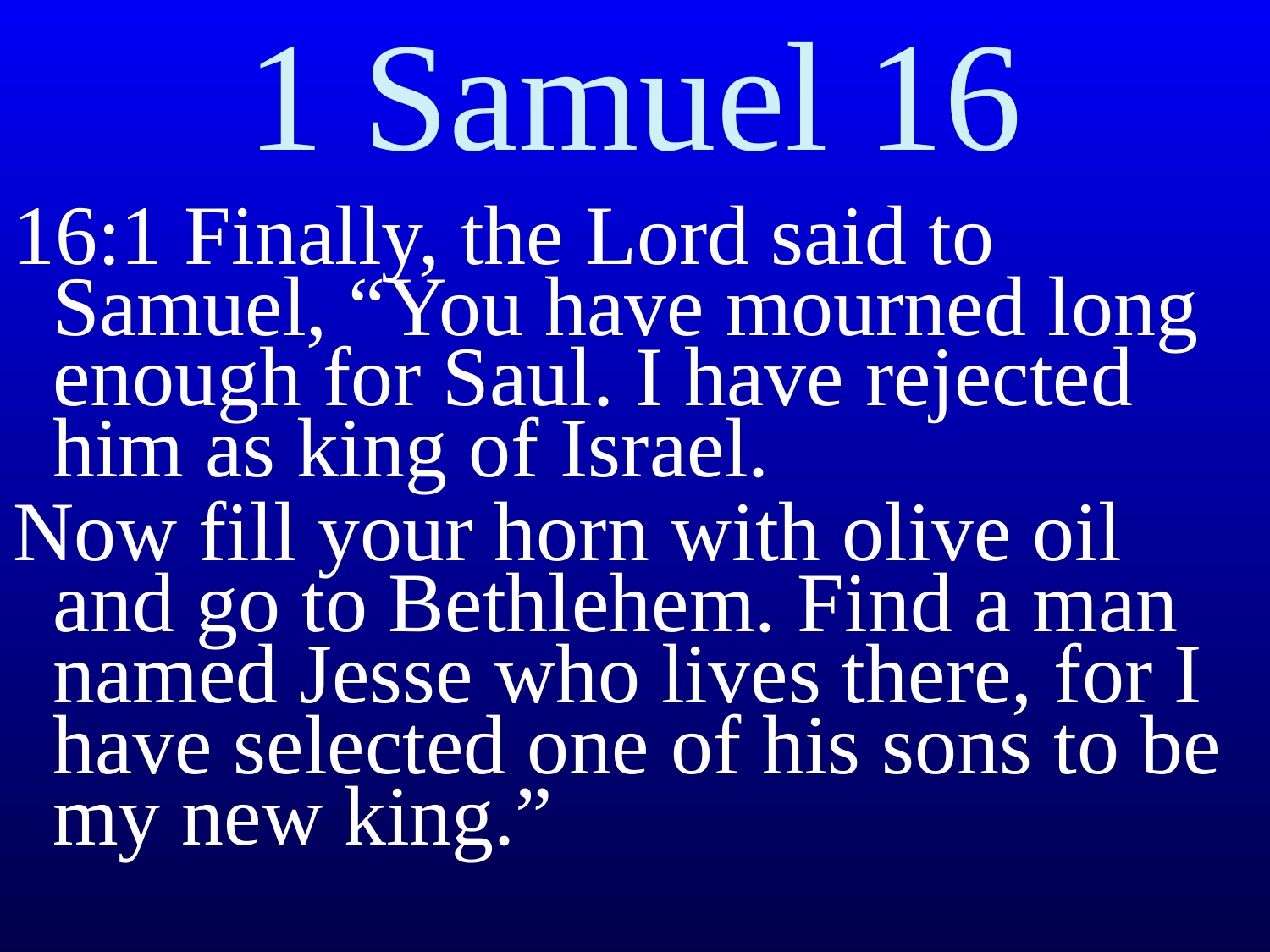

# 1 Samuel 16
16:1 Finally, the Lord said to Samuel, “You have mourned long enough for Saul. I have rejected him as king of Israel.
Now fill your horn with olive oil and go to Bethlehem. Find a man named Jesse who lives there, for I have selected one of his sons to be my new king.”